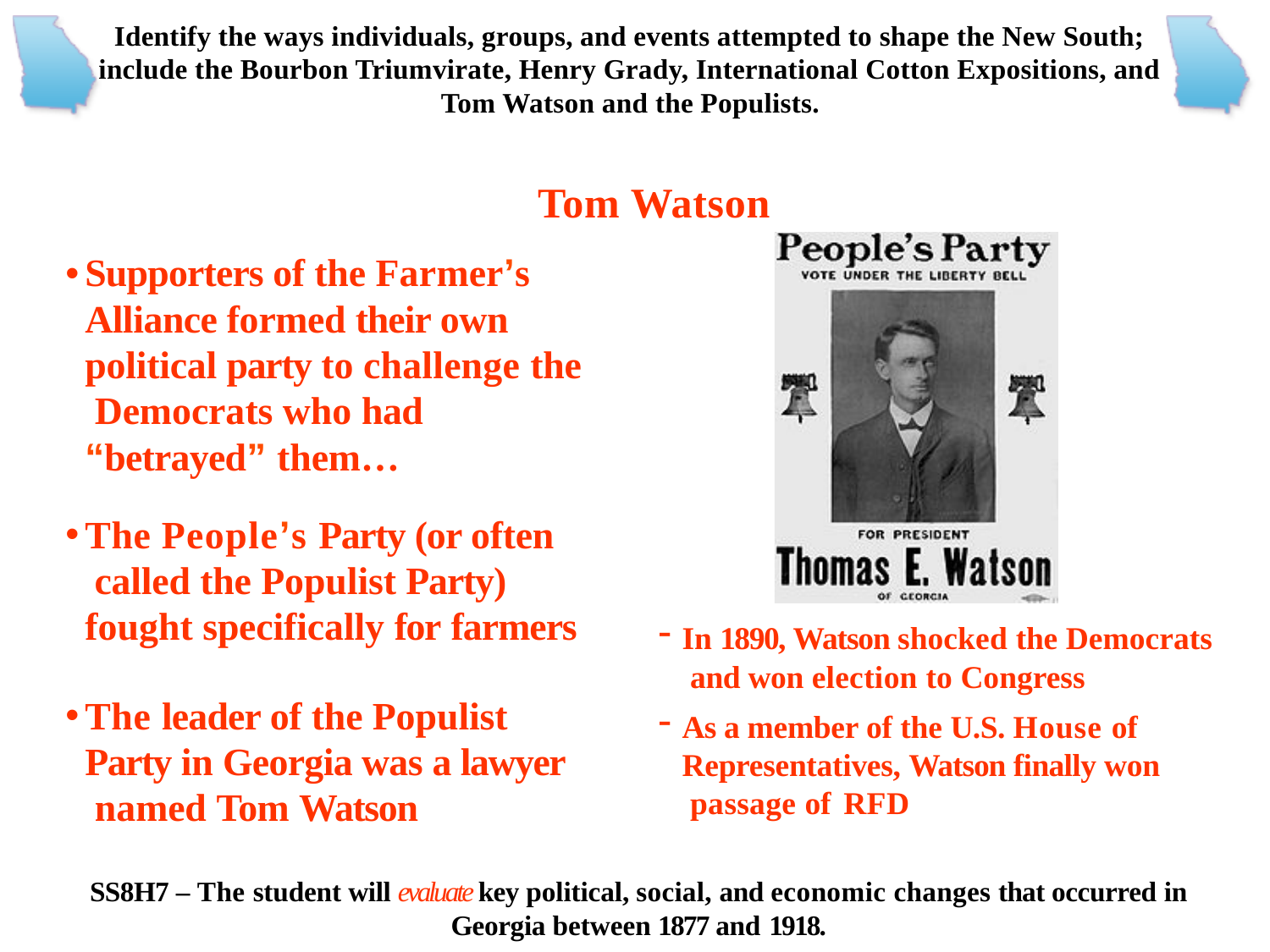

Identify the ways individuals, groups, and events attempted to shape the New South; include the Bourbon Triumvirate, Henry Grady, International Cotton Expositions, and Tom Watson and the Populists.
# Tom Watson

Supporters of the Farmer’s  Alliance formed their own  political party to challenge the  Democrats who had  “betrayed” them…
The People’s Party (or often  called the Populist Party)
fought specifically for farmers
In 1890, Watson shocked the Democrats  and won election to Congress
As a member of the U.S. House of  Representatives, Watson finally won  passage of RFD
The leader of the Populist  Party in Georgia was a lawyer  named Tom Watson
SS8H7 – The student will evaluate key political, social, and economic changes that occurred in
Georgia between 1877 and 1918.